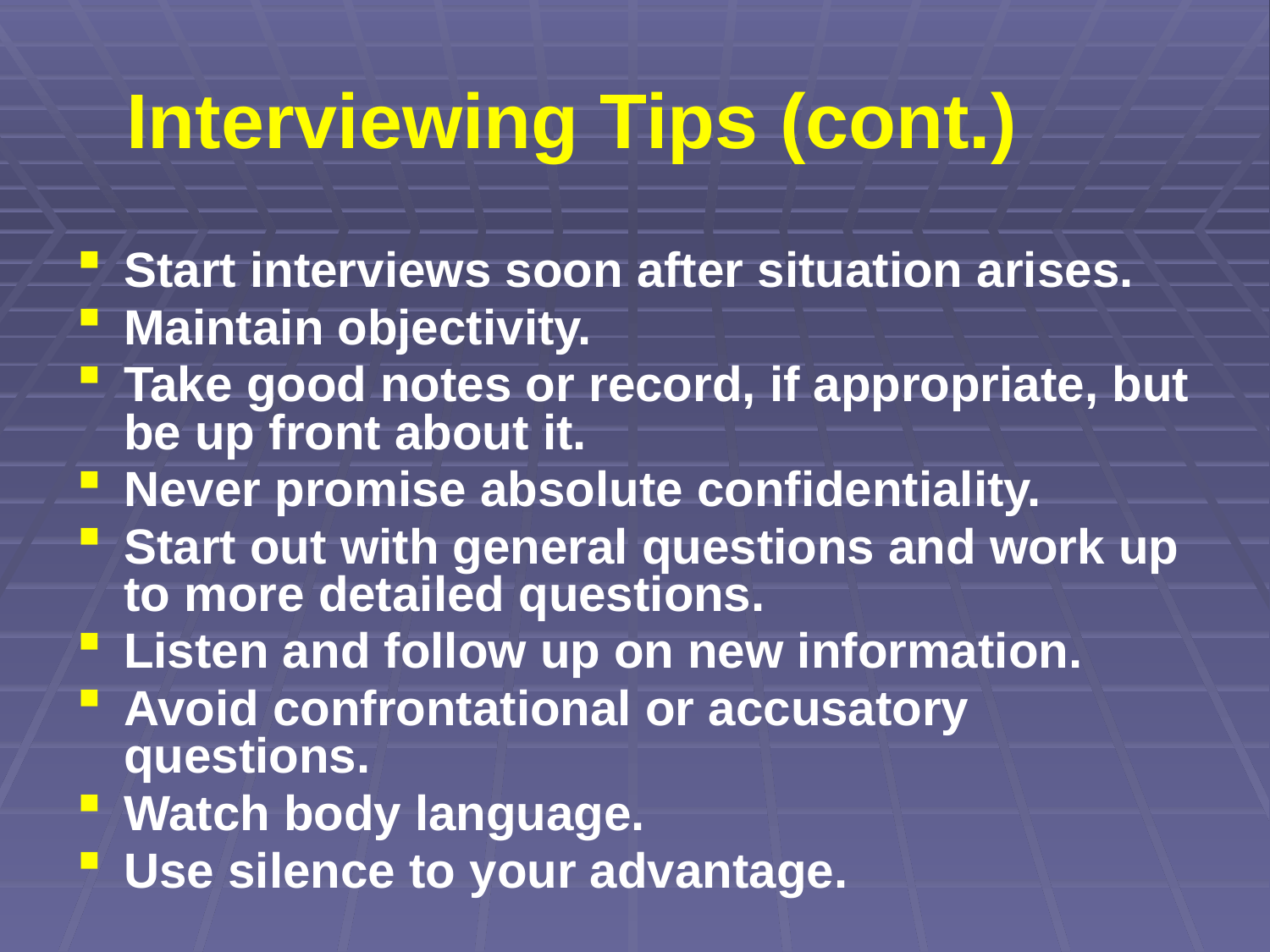

# Interviewing Tips (cont.)
Start interviews soon after situation arises.
Maintain objectivity.
Take good notes or record, if appropriate, but be up front about it.
Never promise absolute confidentiality.
Start out with general questions and work up to more detailed questions.
Listen and follow up on new information.
Avoid confrontational or accusatory questions.
Watch body language.
Use silence to your advantage.